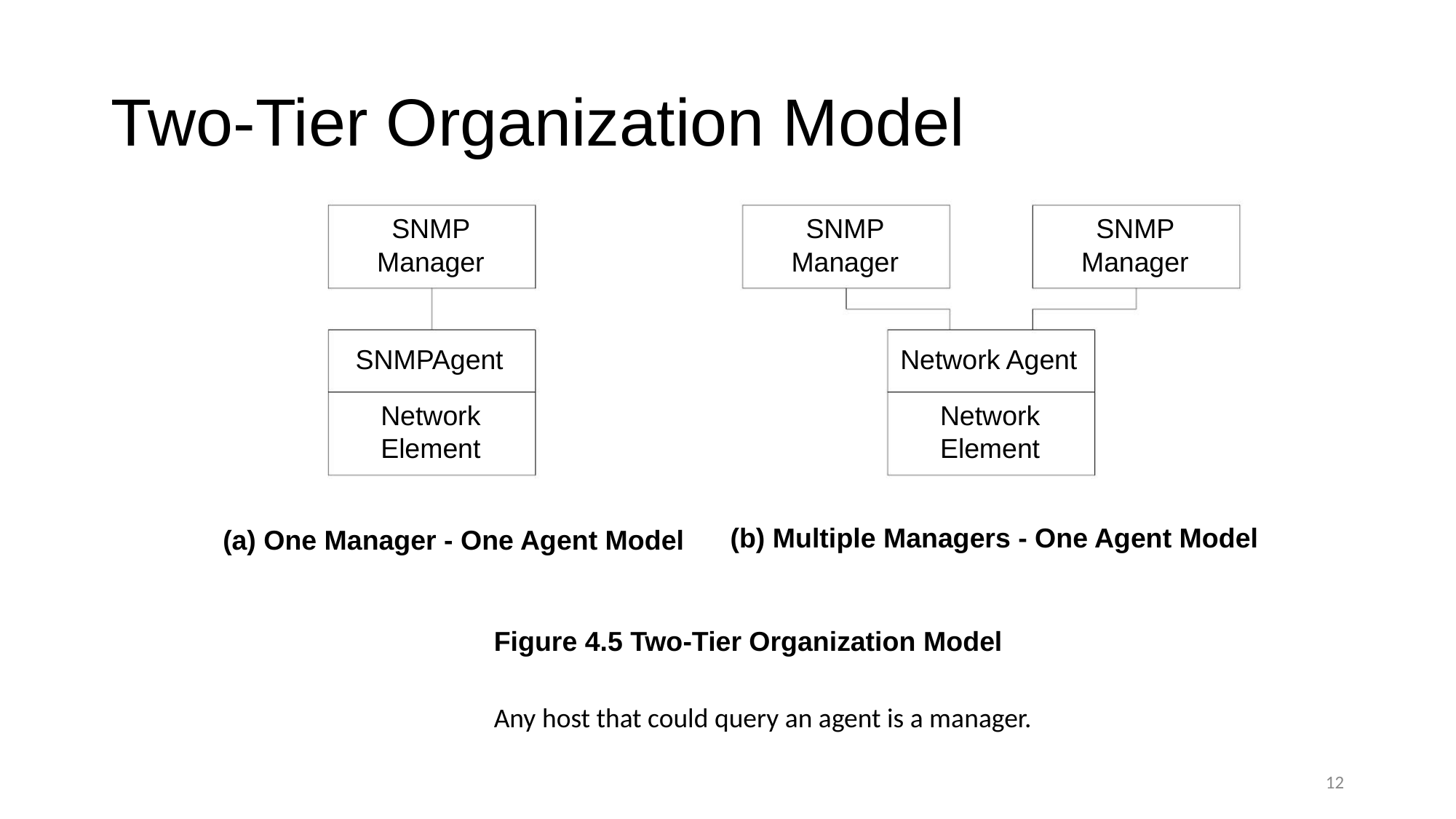

Two-Tier Organization Model
SNMP
SNMP
SNMP
Manager
Manager
Manager
SNMPAgent
Network Agent
Network
Element
Network
Element
(b) Multiple Managers - One Agent Model
(a) One Manager - One Agent Model
Figure 4.5 Two-Tier Organization Model
Any host that could query an agent is a manager.
12